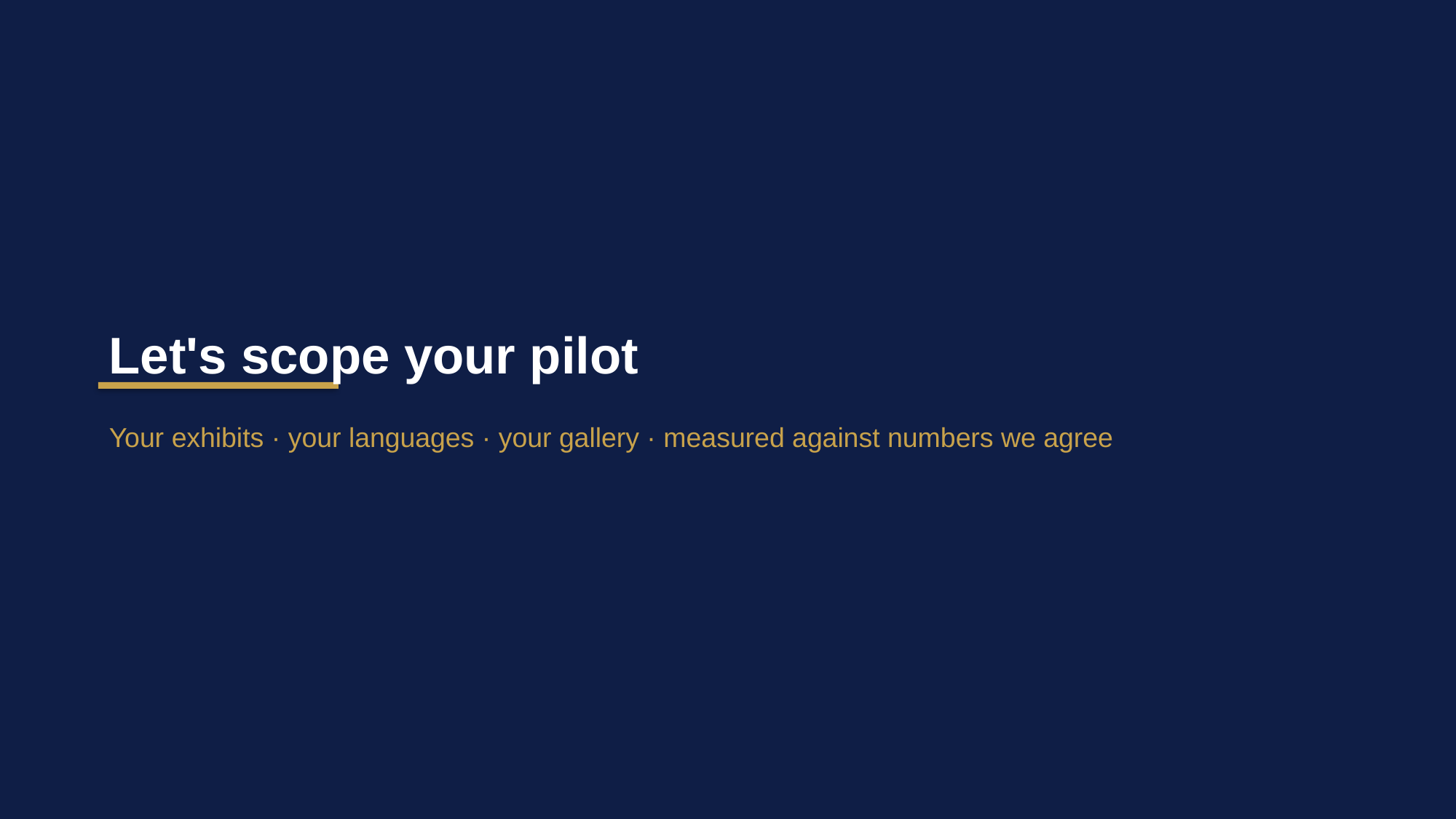

Let's scope your pilot

Your exhibits · your languages · your gallery · measured against numbers we agree